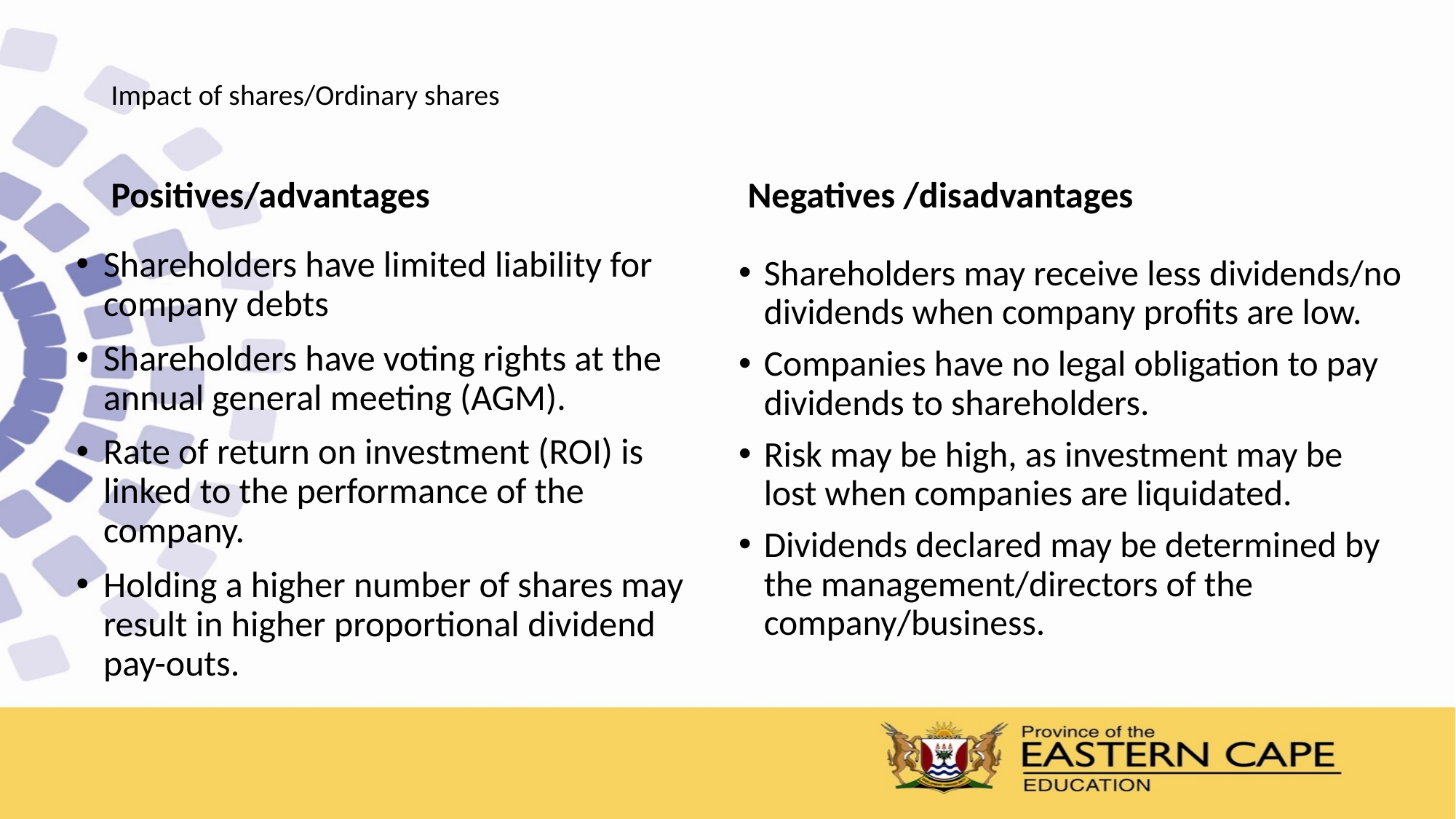

# Impact of shares/Ordinary shares
Negatives /disadvantages
Positives/advantages
Shareholders have limited liability for company debts
Shareholders have voting rights at the annual general meeting (AGM).
Rate of return on investment (ROI) is linked to the performance of the company.
Holding a higher number of shares may result in higher proportional dividend pay-outs.

Shareholders may receive less dividends/no dividends when company profits are low.
Companies have no legal obligation to pay dividends to shareholders.
Risk may be high, as investment may be lost when companies are liquidated.
Dividends declared may be determined by the management/directors of the company/business.